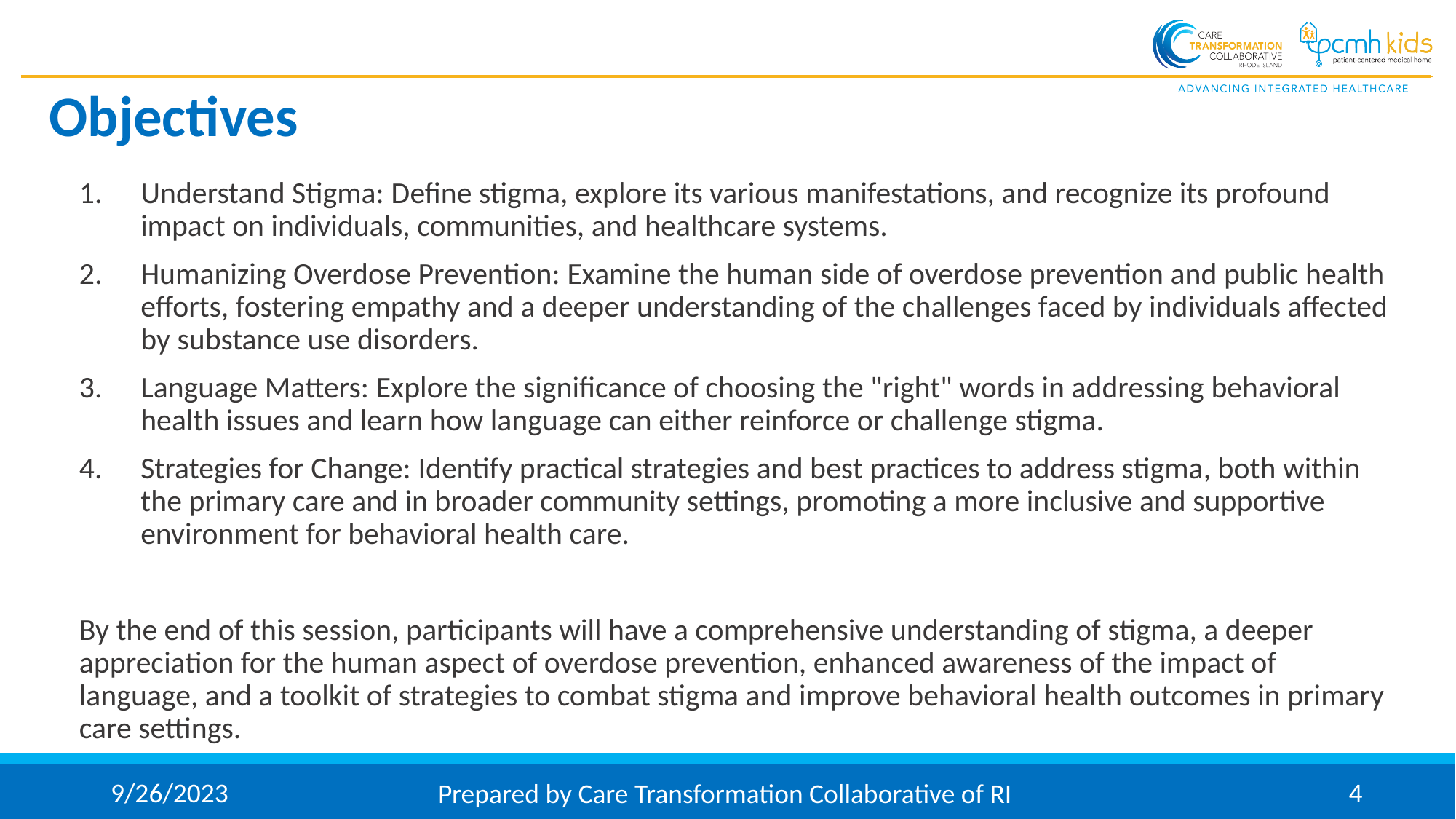

# Objectives
Understand Stigma: Define stigma, explore its various manifestations, and recognize its profound impact on individuals, communities, and healthcare systems.
Humanizing Overdose Prevention: Examine the human side of overdose prevention and public health efforts, fostering empathy and a deeper understanding of the challenges faced by individuals affected by substance use disorders.
Language Matters: Explore the significance of choosing the "right" words in addressing behavioral health issues and learn how language can either reinforce or challenge stigma.
Strategies for Change: Identify practical strategies and best practices to address stigma, both within the primary care and in broader community settings, promoting a more inclusive and supportive environment for behavioral health care.

By the end of this session, participants will have a comprehensive understanding of stigma, a deeper appreciation for the human aspect of overdose prevention, enhanced awareness of the impact of language, and a toolkit of strategies to combat stigma and improve behavioral health outcomes in primary care settings.